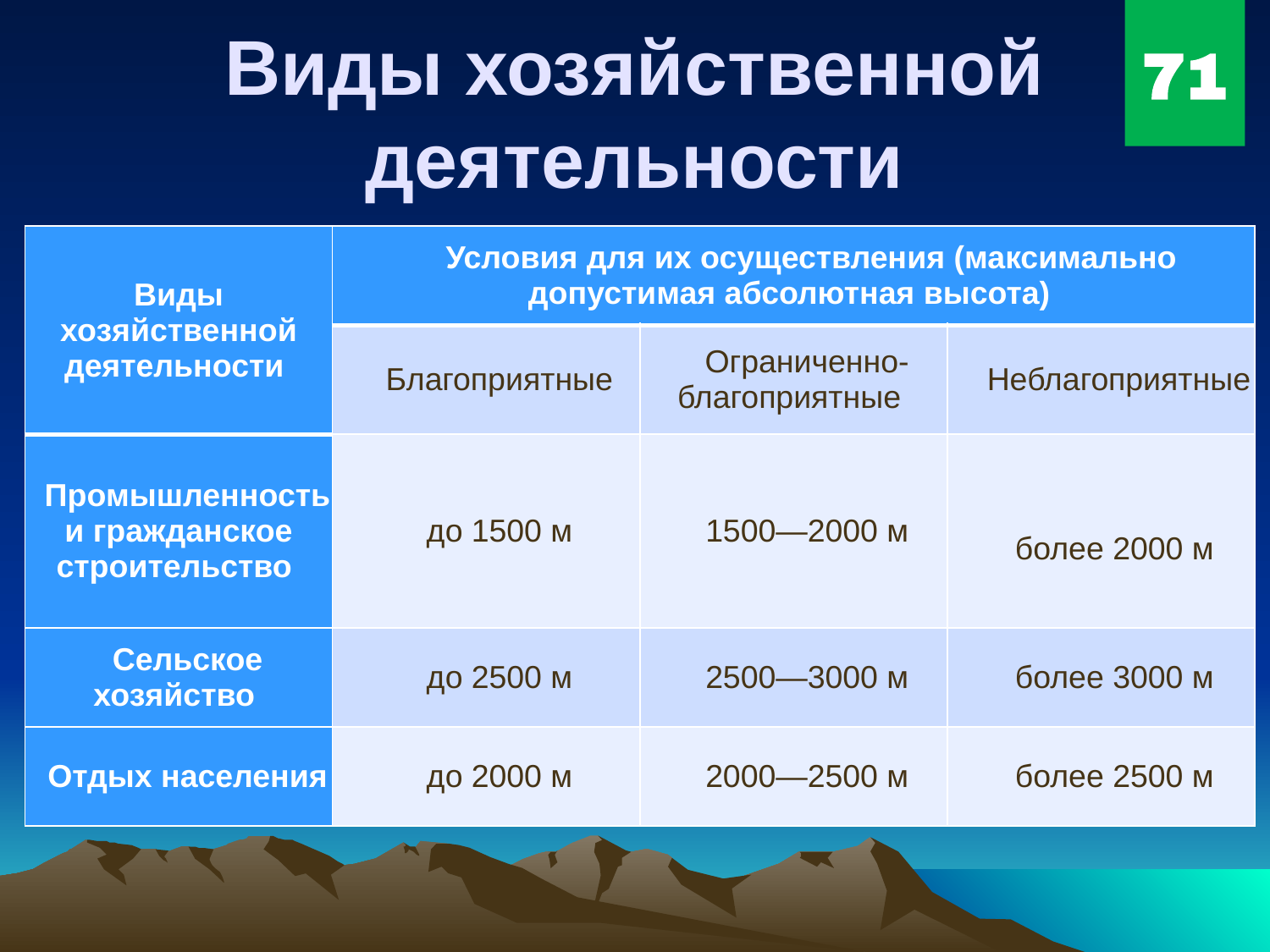

71
# Виды хозяйственной деятельности
| Виды хозяйственной деятельности | Условия для их осуществления (максимально допустимая абсолютная высота) |  |  |
| --- | --- | --- | --- |
|  | Благоприятные | Ограниченно- благоприятные | Неблагоприятные |
| Промышленность и гражданское строительство | до 1500 м | 1500—2000 м | более 2000 м |
| Сельское хозяйство | до 2500 м | 2500—3000 м | более 3000 м |
| Отдых населения | до 2000 м | 2000—2500 м | более 2500 м |